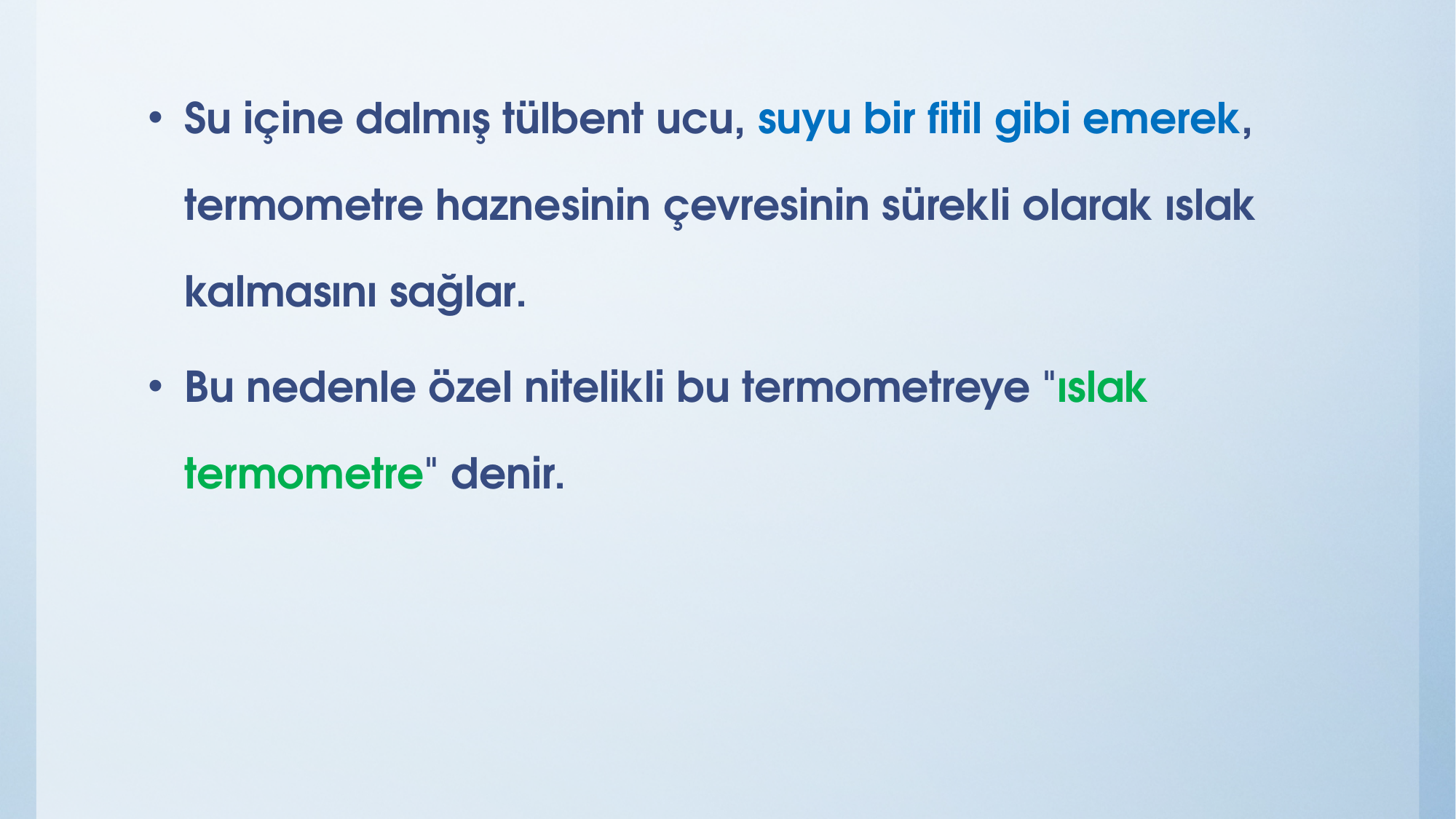

Su içine dalmış tülbent ucu, suyu bir fitil gibi emerek, termometre haznesinin çevresinin sürekli olarak ıslak kalmasını sağlar.
Bu nedenle özel nitelikli bu termometreye "ıslak termometre" denir.